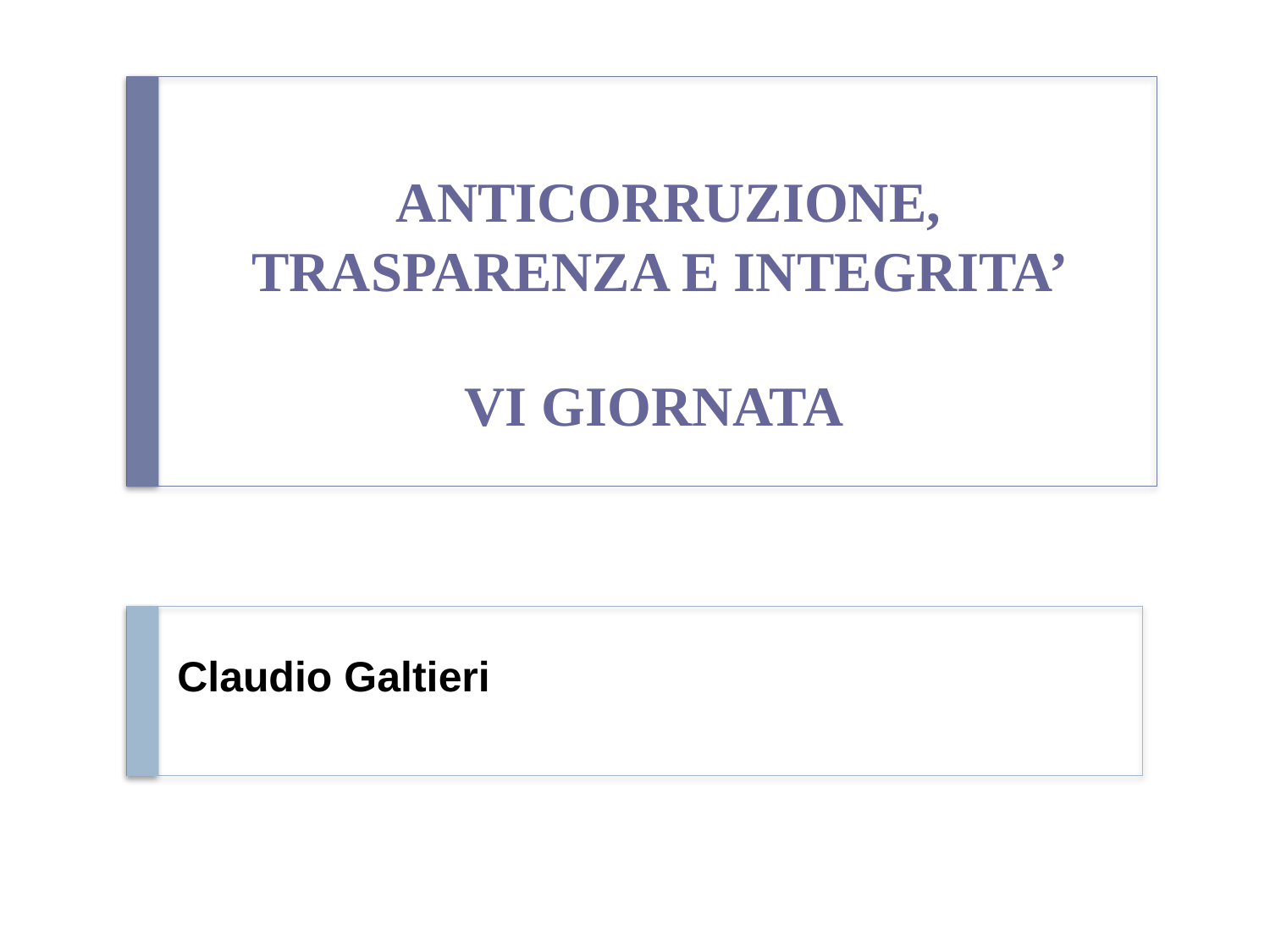

ANTICORRUZIONE, TRASPARENZA E INTEGRITA’

VI GIORNATA
Claudio Galtieri